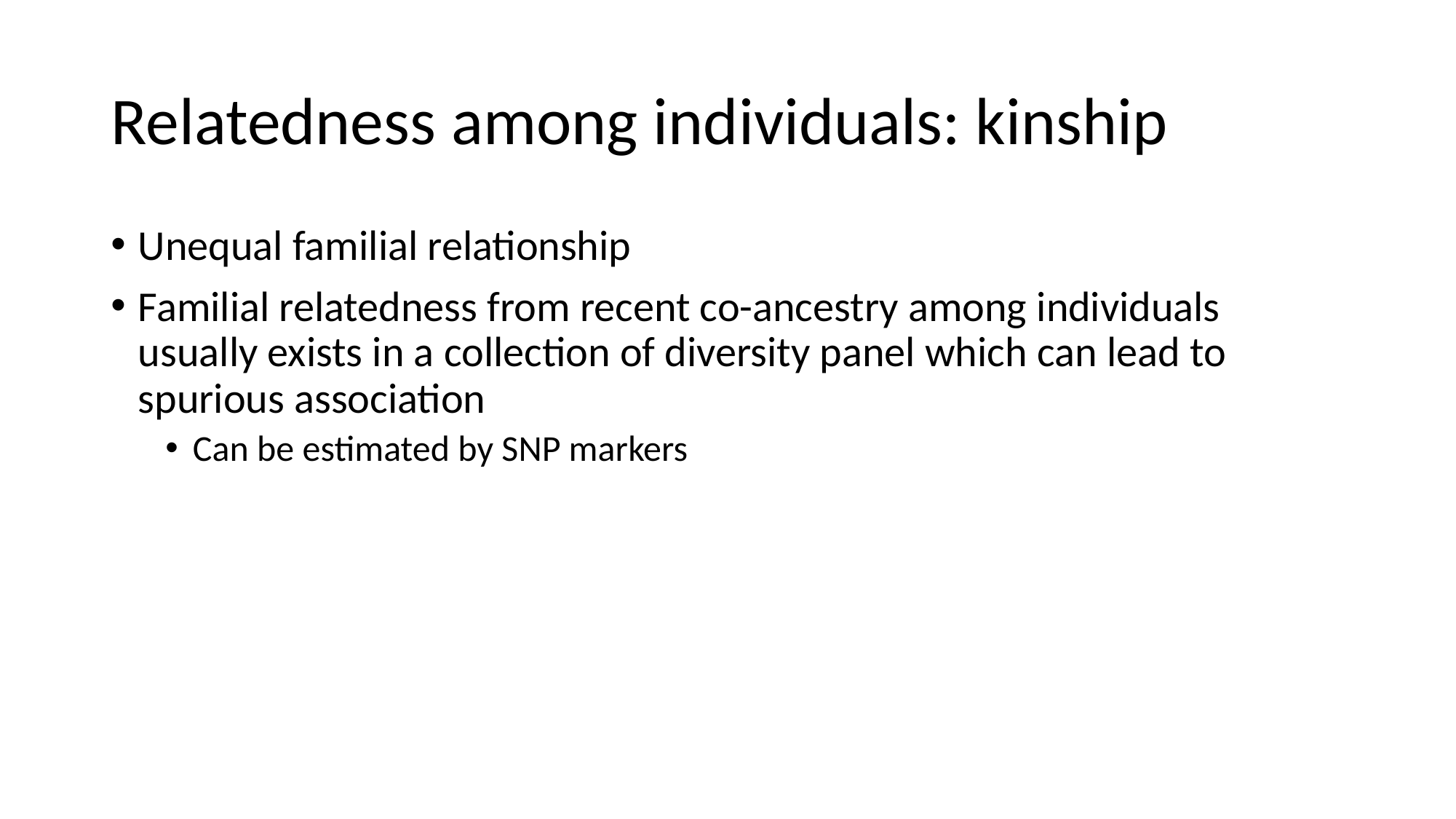

# Relatedness among individuals: kinship
Unequal familial relationship
Familial relatedness from recent co-ancestry among individuals usually exists in a collection of diversity panel which can lead to spurious association
Can be estimated by SNP markers